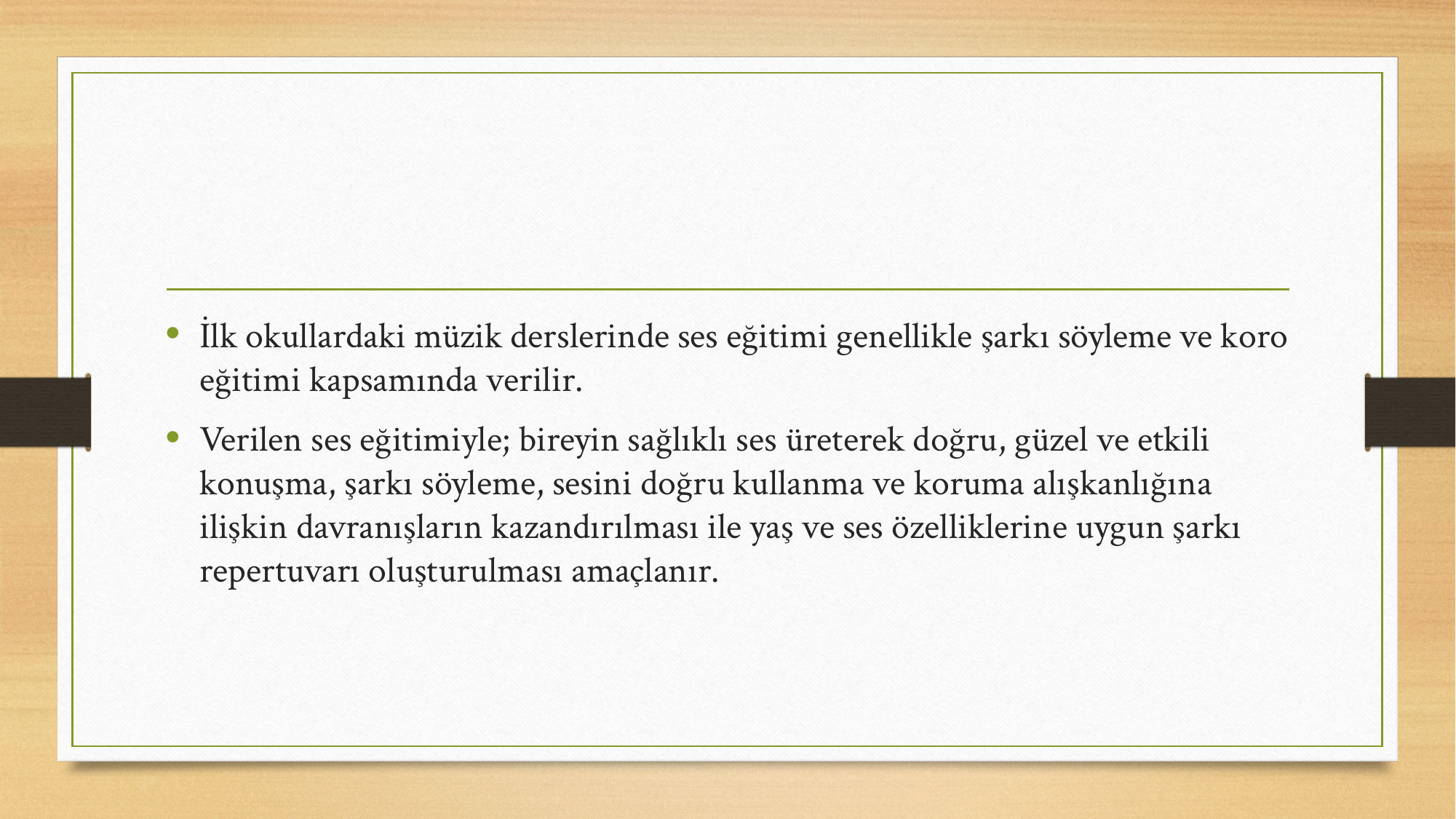

#
İlk okullardaki müzik derslerinde ses eğitimi genellikle şarkı söyleme ve koro eğitimi kapsamında verilir.
Verilen ses eğitimiyle; bireyin sağlıklı ses üreterek doğru, güzel ve etkili konuşma, şarkı söyleme, sesini doğru kullanma ve koruma alışkanlığına ilişkin davranışların kazandırılması ile yaş ve ses özelliklerine uygun şarkı repertuvarı oluşturulması amaçlanır.